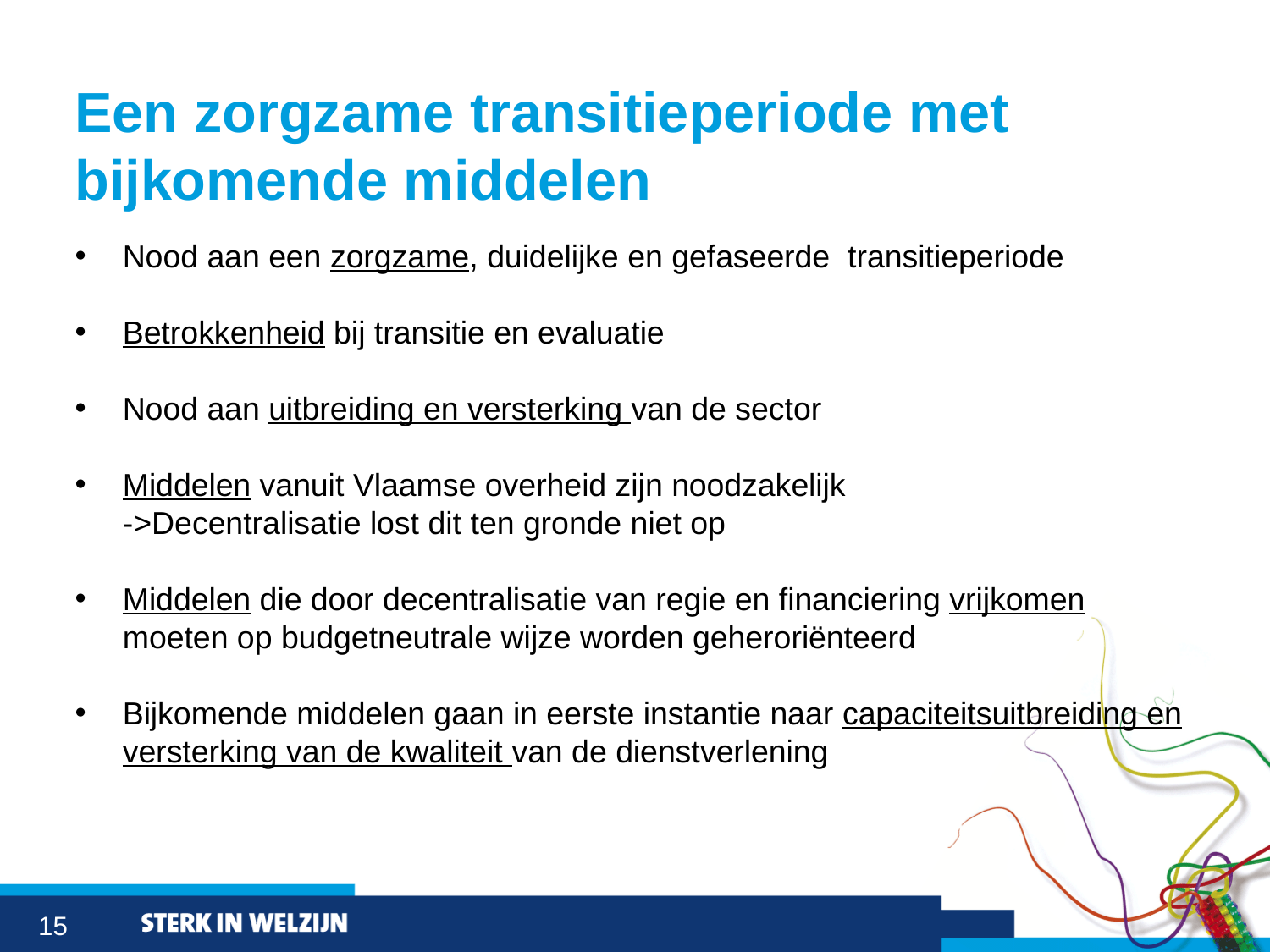

# Een zorgzame transitieperiode met bijkomende middelen
Nood aan een zorgzame, duidelijke en gefaseerde  transitieperiode

Betrokkenheid bij transitie en evaluatie
Nood aan uitbreiding en versterking van de sector
Middelen vanuit Vlaamse overheid zijn noodzakelijk
->Decentralisatie lost dit ten gronde niet op
Middelen die door decentralisatie van regie en financiering vrijkomen moeten op budgetneutrale wijze worden geheroriënteerd
Bijkomende middelen gaan in eerste instantie naar capaciteitsuitbreiding en versterking van de kwaliteit van de dienstverlening